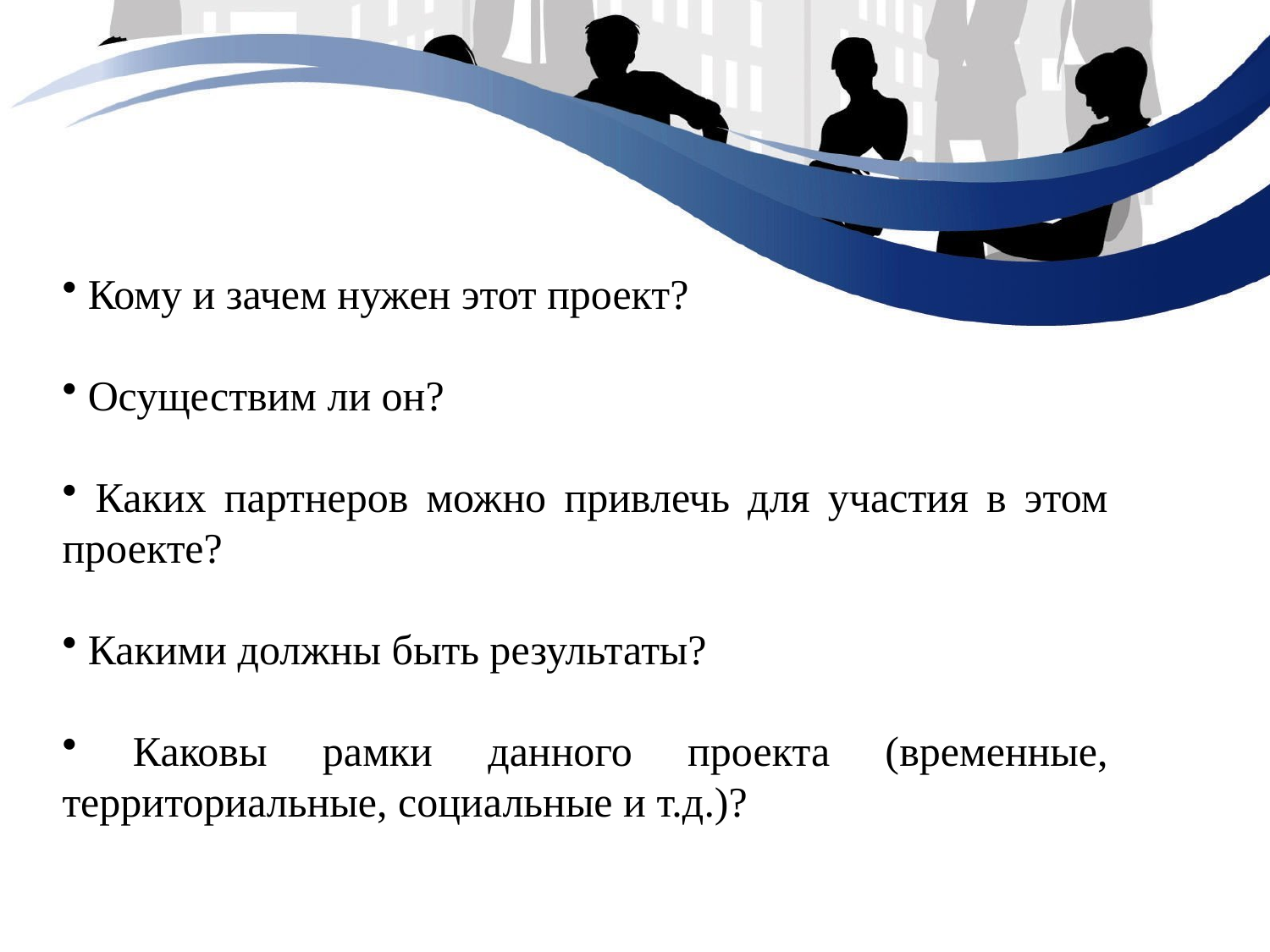

Кому и зачем нужен этот проект?

 Осуществим ли он?

 Каких партнеров можно привлечь для участия в этом проекте?

 Какими должны быть результаты?

 Каковы рамки данного проекта (временные, территориальные, социальные и т.д.)?